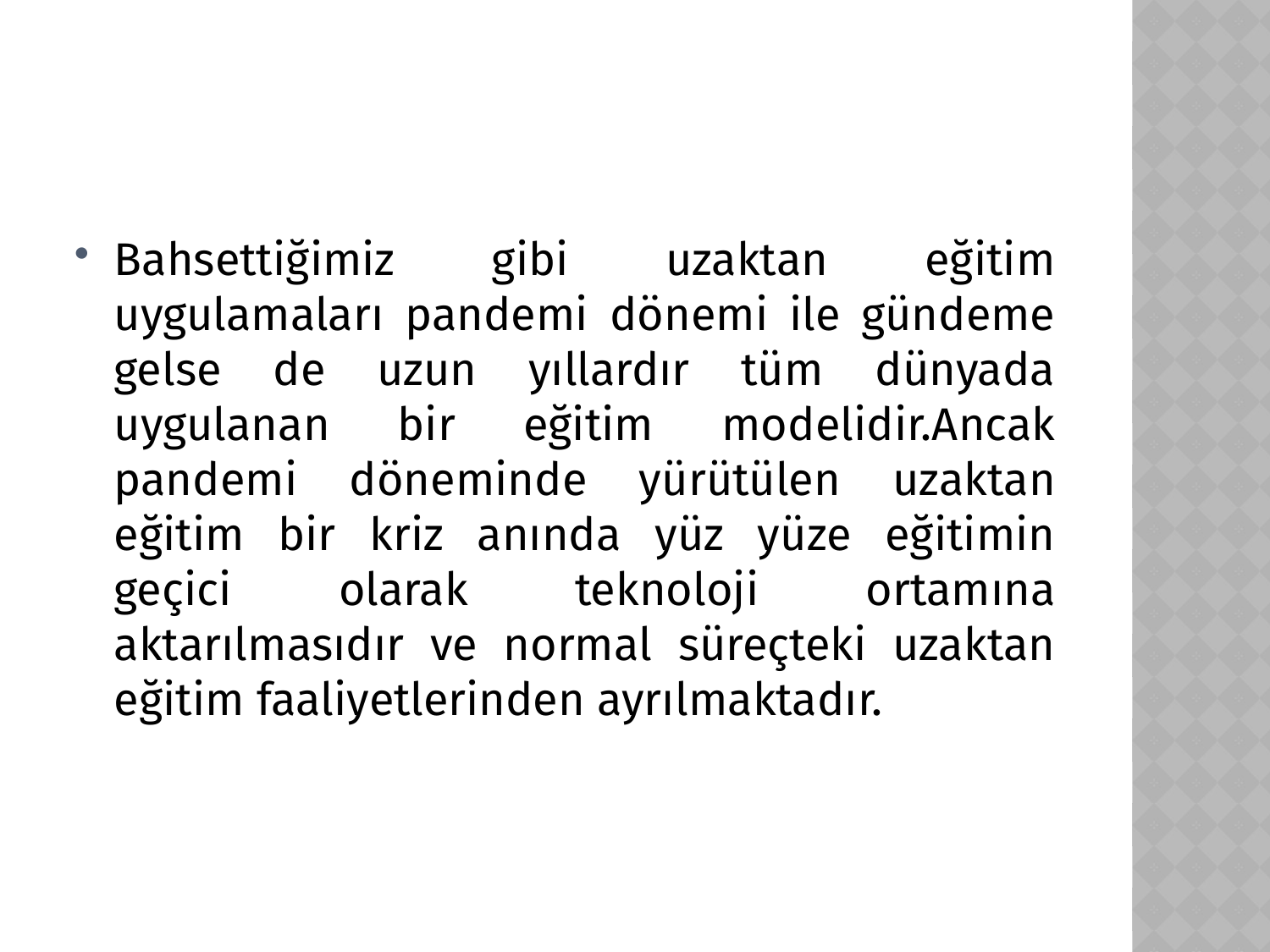

#
Bahsettiğimiz gibi uzaktan eğitim uygulamaları pandemi dönemi ile gündeme gelse de uzun yıllardır tüm dünyada uygulanan bir eğitim modelidir.Ancak pandemi döneminde yürütülen uzaktan eğitim bir kriz anında yüz yüze eğitimin geçici olarak teknoloji ortamına aktarılmasıdır ve normal süreçteki uzaktan eğitim faaliyetlerinden ayrılmaktadır.